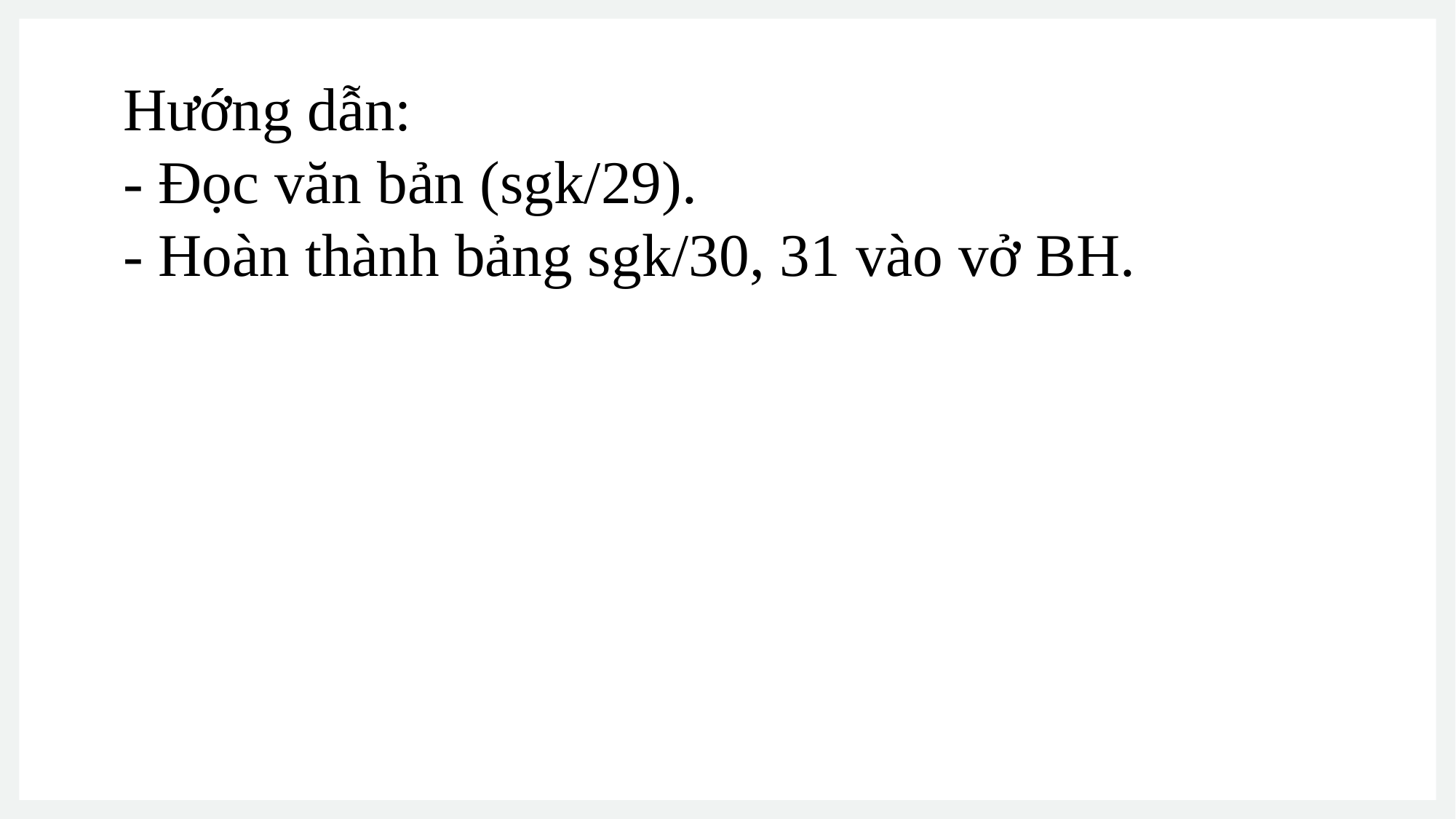

Hướng dẫn:
- Đọc văn bản (sgk/29).
- Hoàn thành bảng sgk/30, 31 vào vở BH.